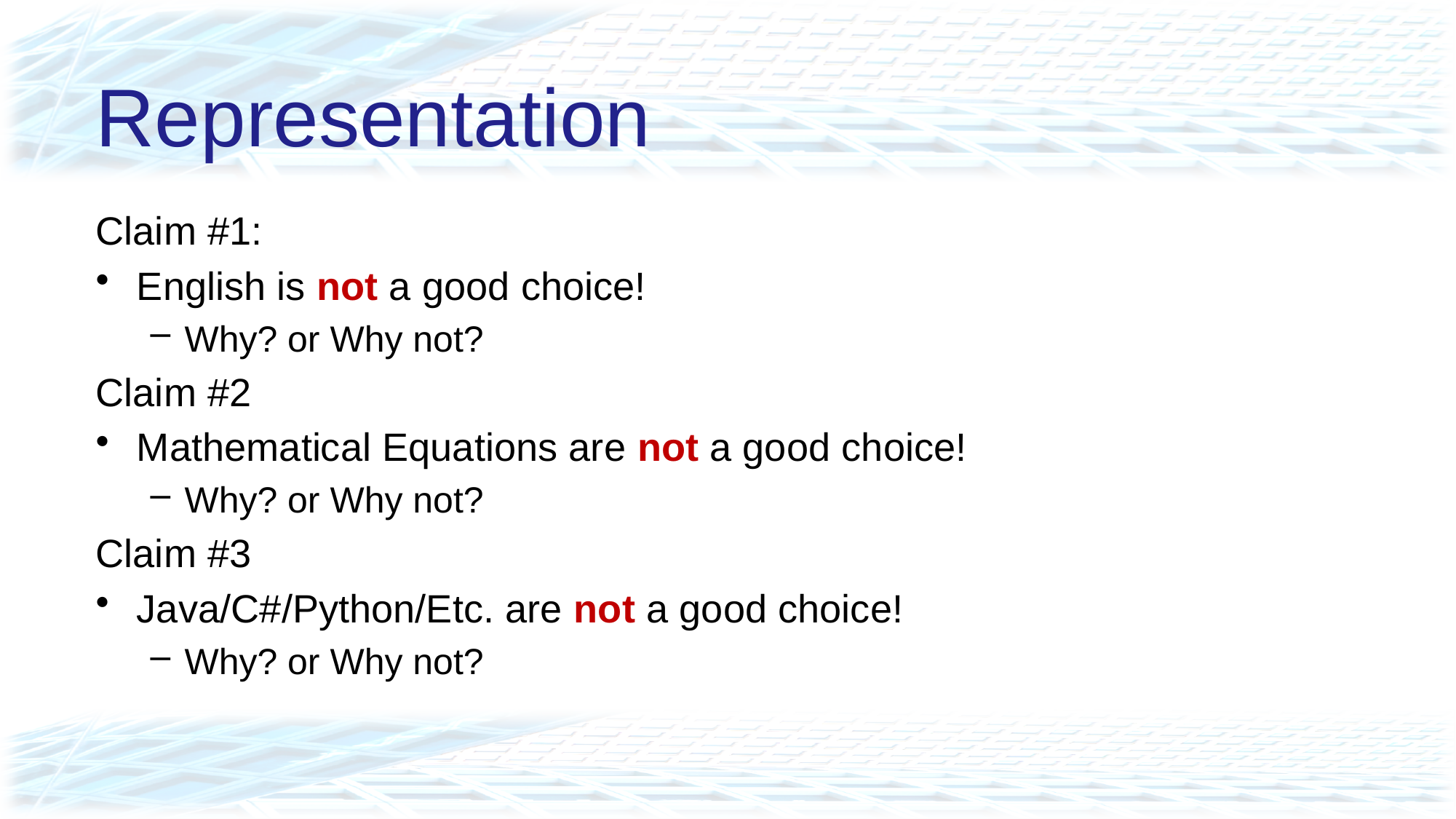

# Representation
Claim #1:
English is not a good choice!
Why? or Why not?
Claim #2
Mathematical Equations are not a good choice!
Why? or Why not?
Claim #3
Java/C#/Python/Etc. are not a good choice!
Why? or Why not?